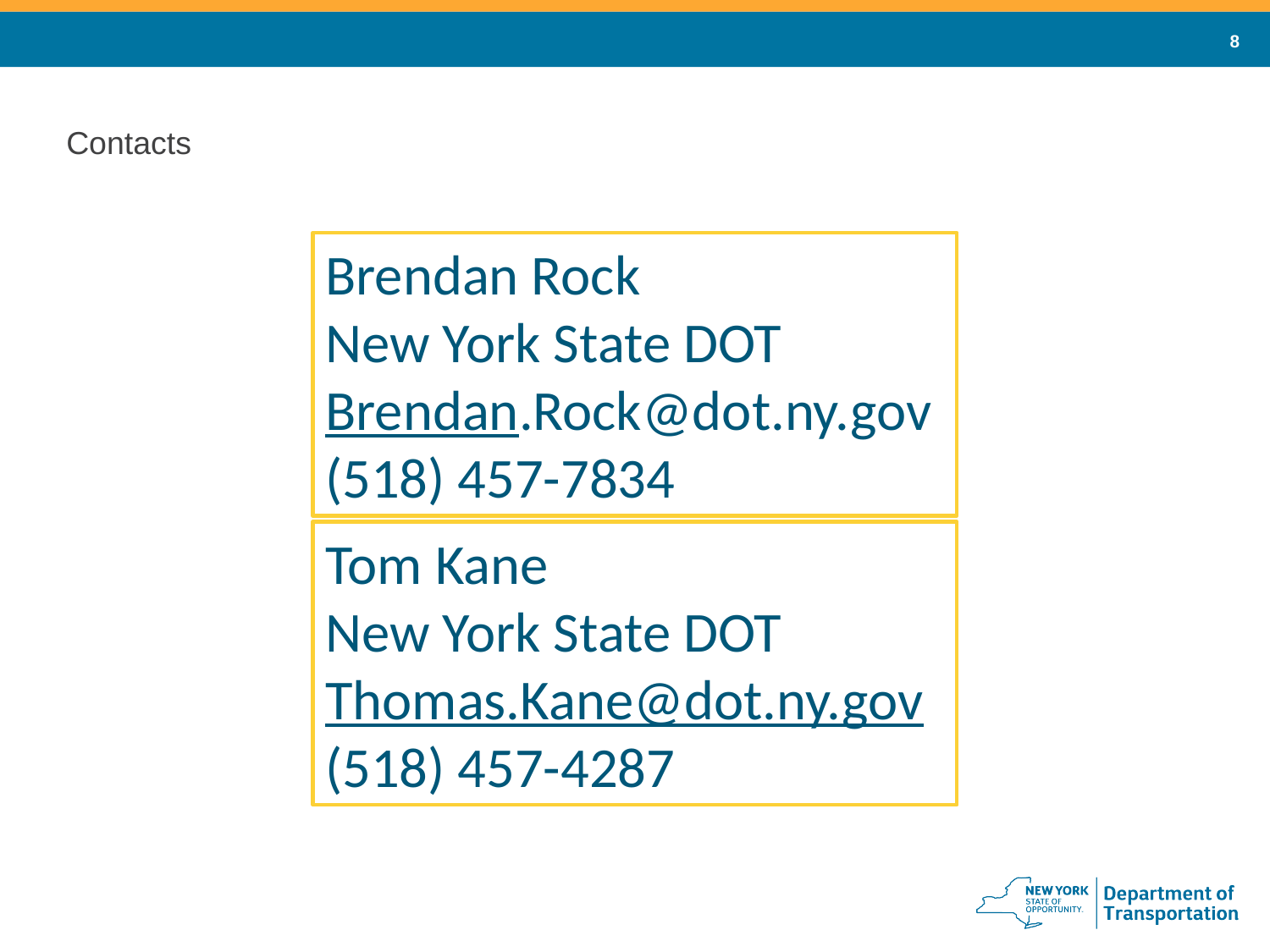

Contacts
Brendan Rock
New York State DOT
Brendan.Rock@dot.ny.gov
(518) 457-7834
Tom Kane
New York State DOT
Thomas.Kane@dot.ny.gov
(518) 457-4287